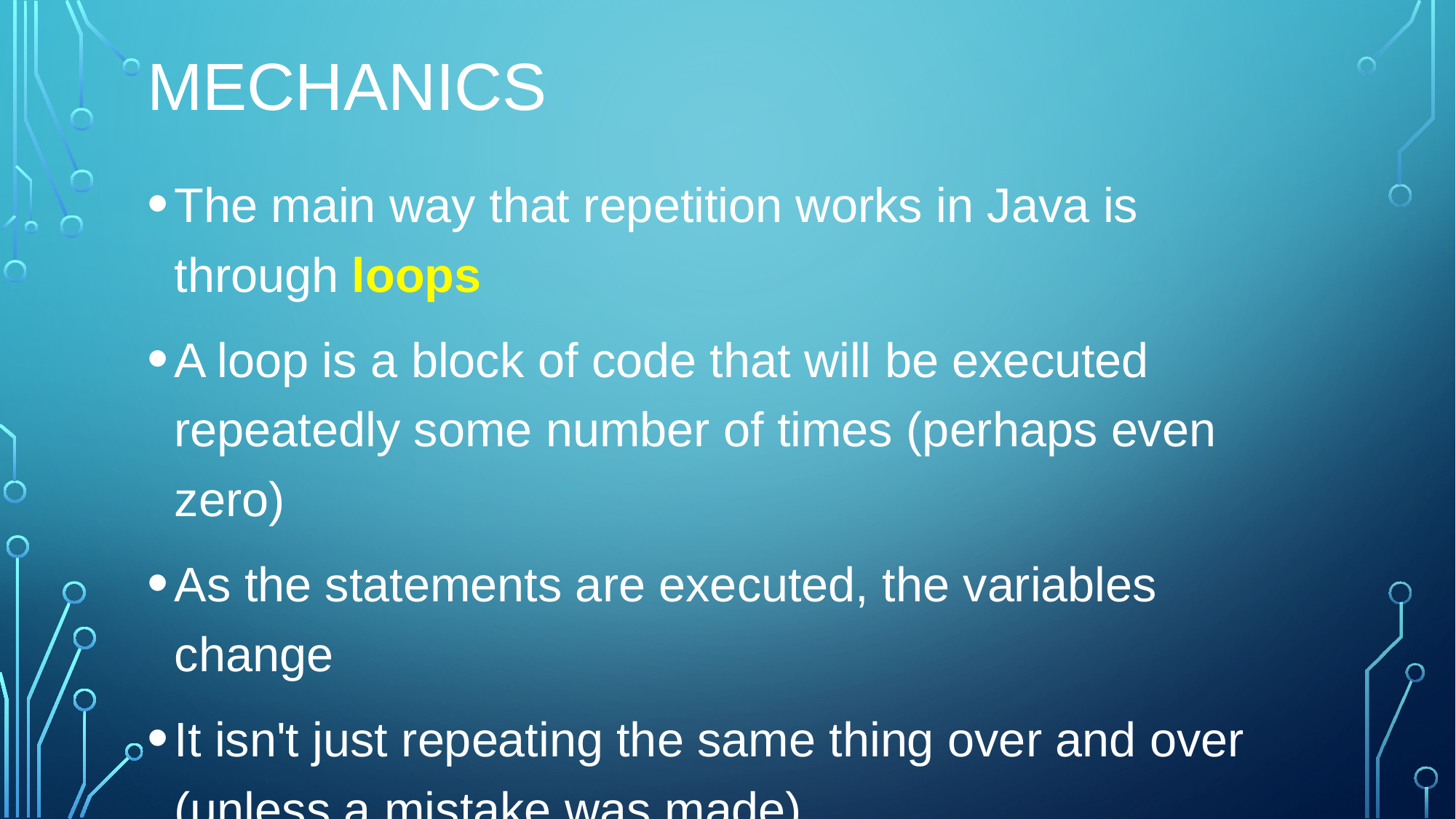

# Mechanics
The main way that repetition works in Java is through loops
A loop is a block of code that will be executed repeatedly some number of times (perhaps even zero)
As the statements are executed, the variables change
It isn't just repeating the same thing over and over (unless a mistake was made)